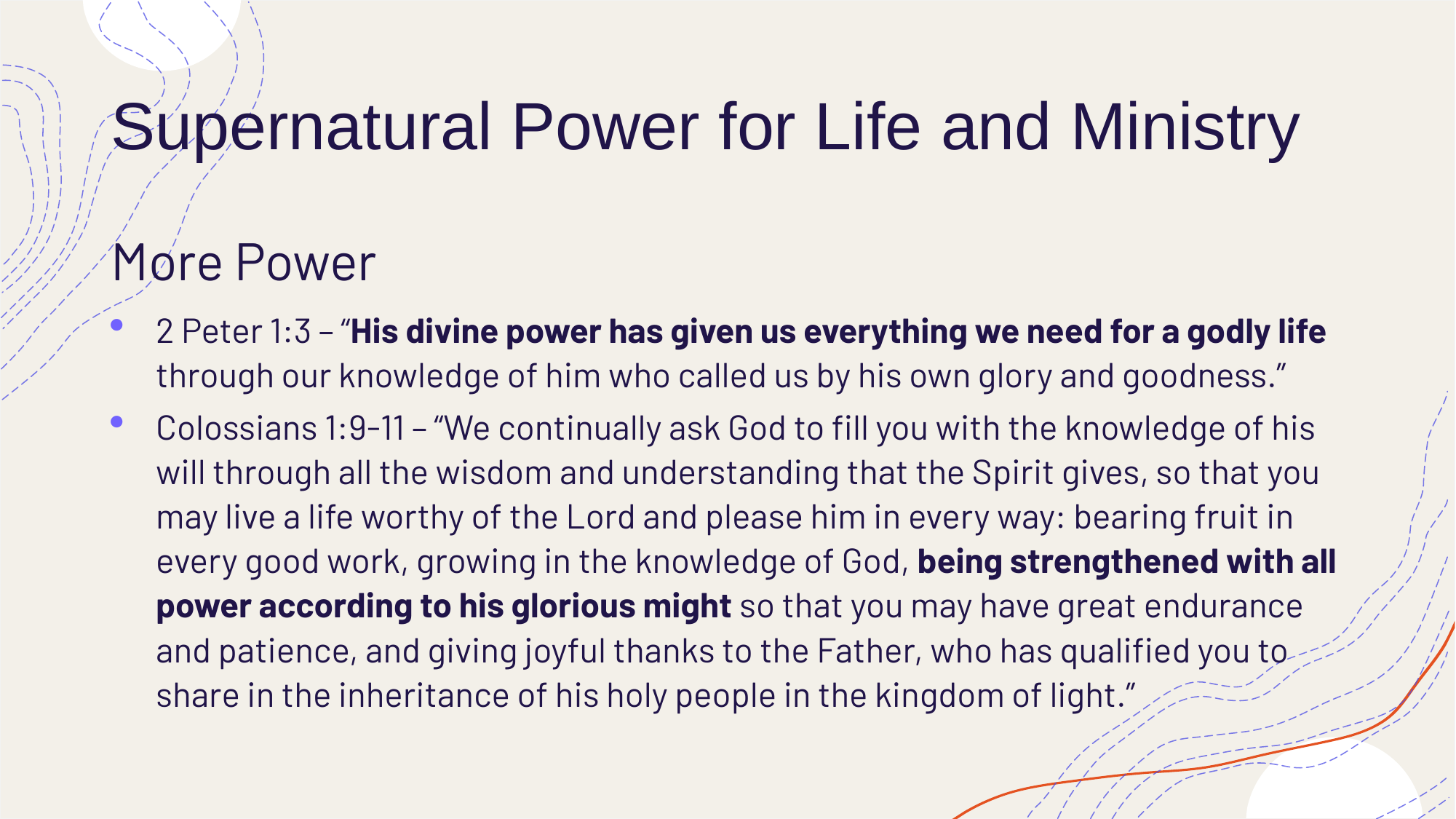

# Supernatural Power for Life and Ministry
More Power
2 Peter 1:3 – “His divine power has given us everything we need for a godly life through our knowledge of him who called us by his own glory and goodness.”
Colossians 1:9-11 – “We continually ask God to fill you with the knowledge of his will through all the wisdom and understanding that the Spirit gives, so that you may live a life worthy of the Lord and please him in every way: bearing fruit in every good work, growing in the knowledge of God, being strengthened with all power according to his glorious might so that you may have great endurance and patience, and giving joyful thanks to the Father, who has qualified you to share in the inheritance of his holy people in the kingdom of light.”